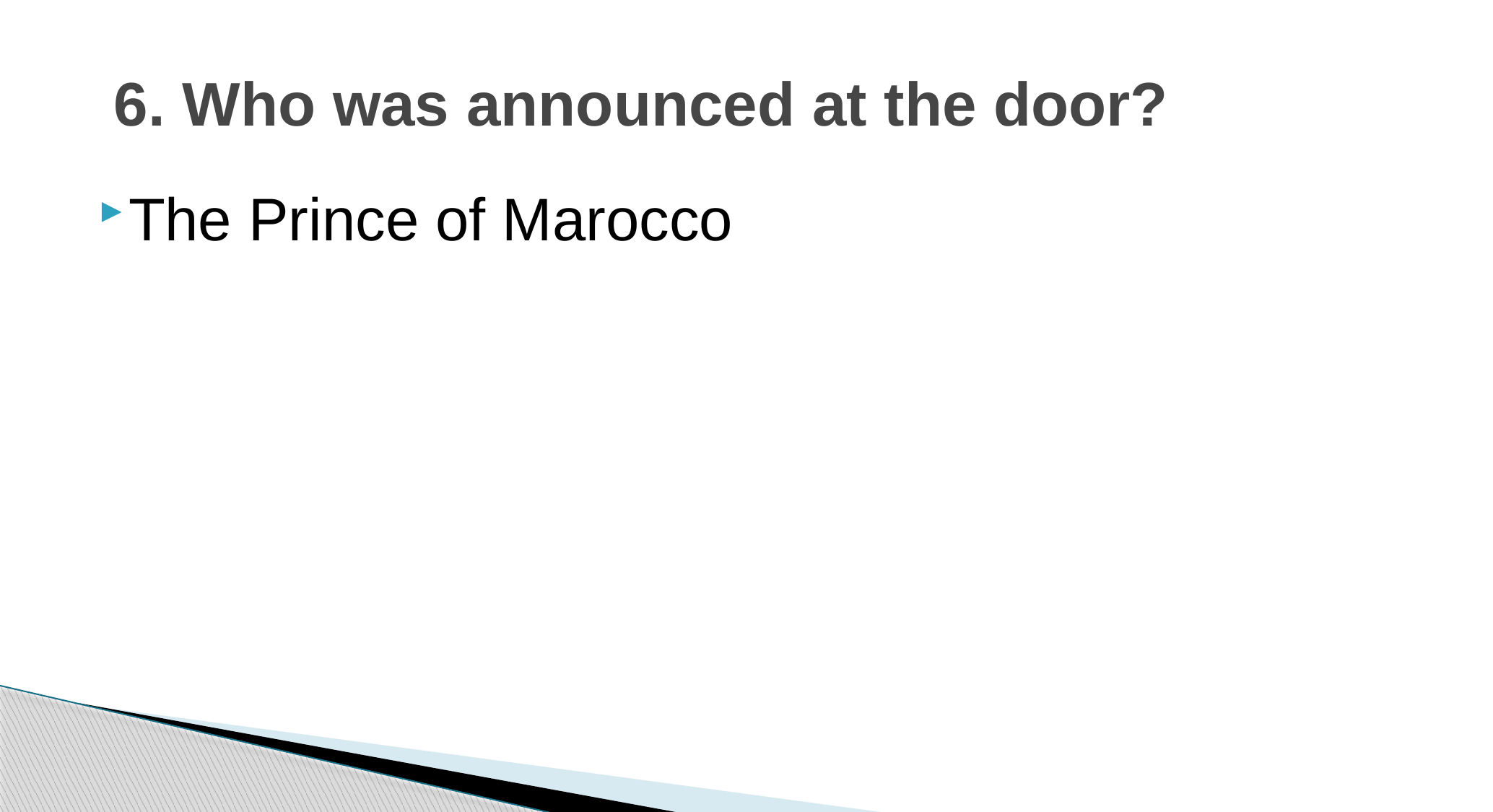

# 6. Who was announced at the door?
The Prince of Marocco